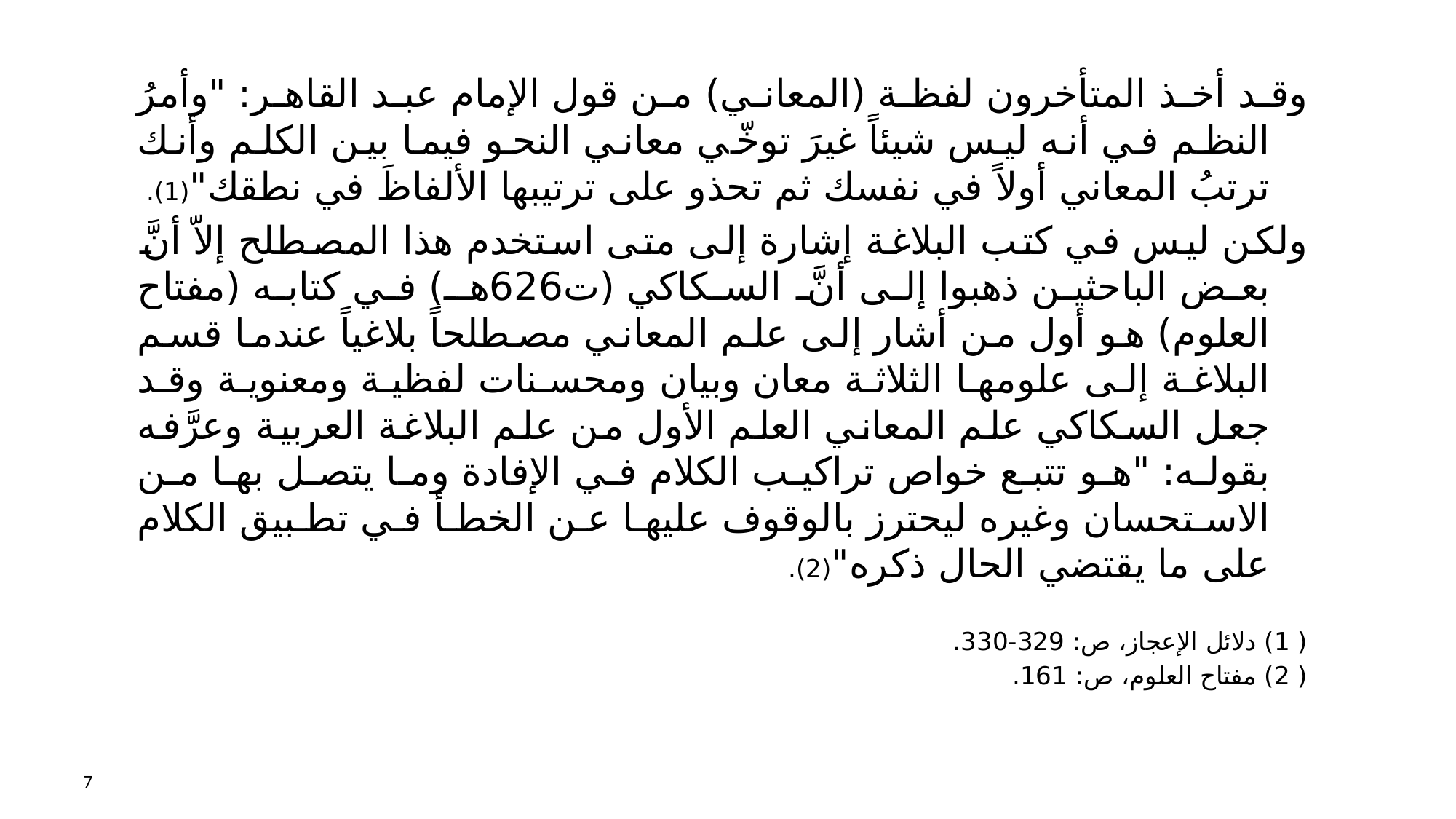

وقد أخذ المتأخرون لفظة (المعاني) من قول الإمام عبد القاهر: "وأمرُ النظم في أنه ليس شيئاً غيرَ توخّي معاني النحو فيما بين الكلم وأنك ترتبُ المعاني أولاً في نفسك ثم تحذو على ترتيبها الألفاظَ في نطقك"(1).
ولكن ليس في كتب البلاغة إشارة إلى متى استخدم هذا المصطلح إلاّ أنَّ بعض الباحثين ذهبوا إلى أنَّ السكاكي (ت626هـ) في كتابه (مفتاح العلوم) هو أول من أشار إلى علم المعاني مصطلحاً بلاغياً عندما قسم البلاغة إلى علومها الثلاثة معان وبيان ومحسنات لفظية ومعنوية وقد جعل السكاكي علم المعاني العلم الأول من علم البلاغة العربية وعرَّفه بقوله: "هو تتبع خواص تراكيب الكلام في الإفادة وما يتصل بها من الاستحسان وغيره ليحترز بالوقوف عليها عن الخطأ في تطبيق الكلام على ما يقتضي الحال ذكره"(2).

( 1) دلائل الإعجاز، ص: 329-330.
( 2) مفتاح العلوم، ص: 161.

7